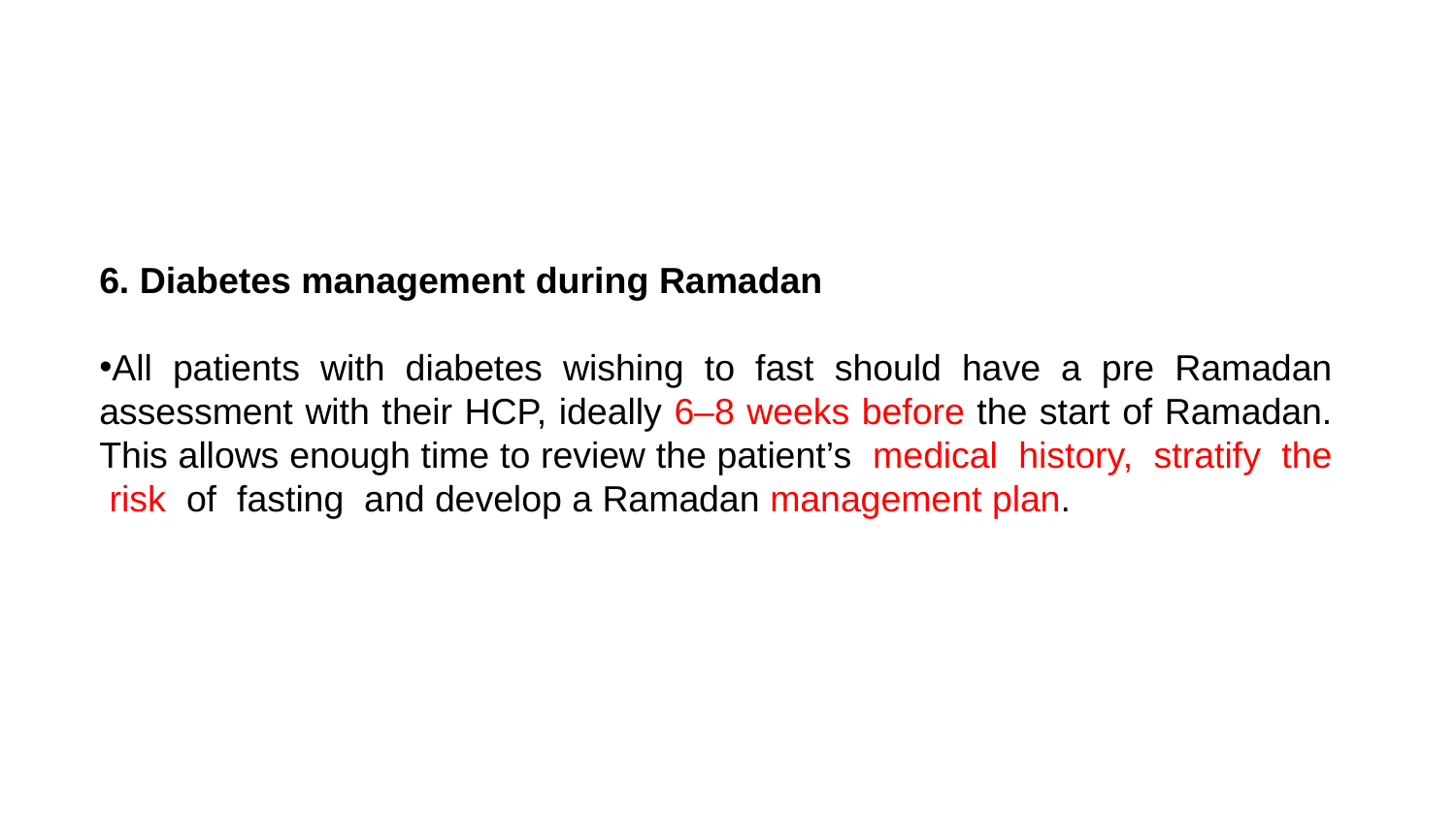

6. Diabetes management during Ramadan

All patients with diabetes wishing to fast should have a pre Ramadan assessment with their HCP, ideally 6–8 weeks before the start of Ramadan. This allows enough time to review the patient’s  medical  history,  stratify  the  risk  of  fasting  and develop a Ramadan management plan.